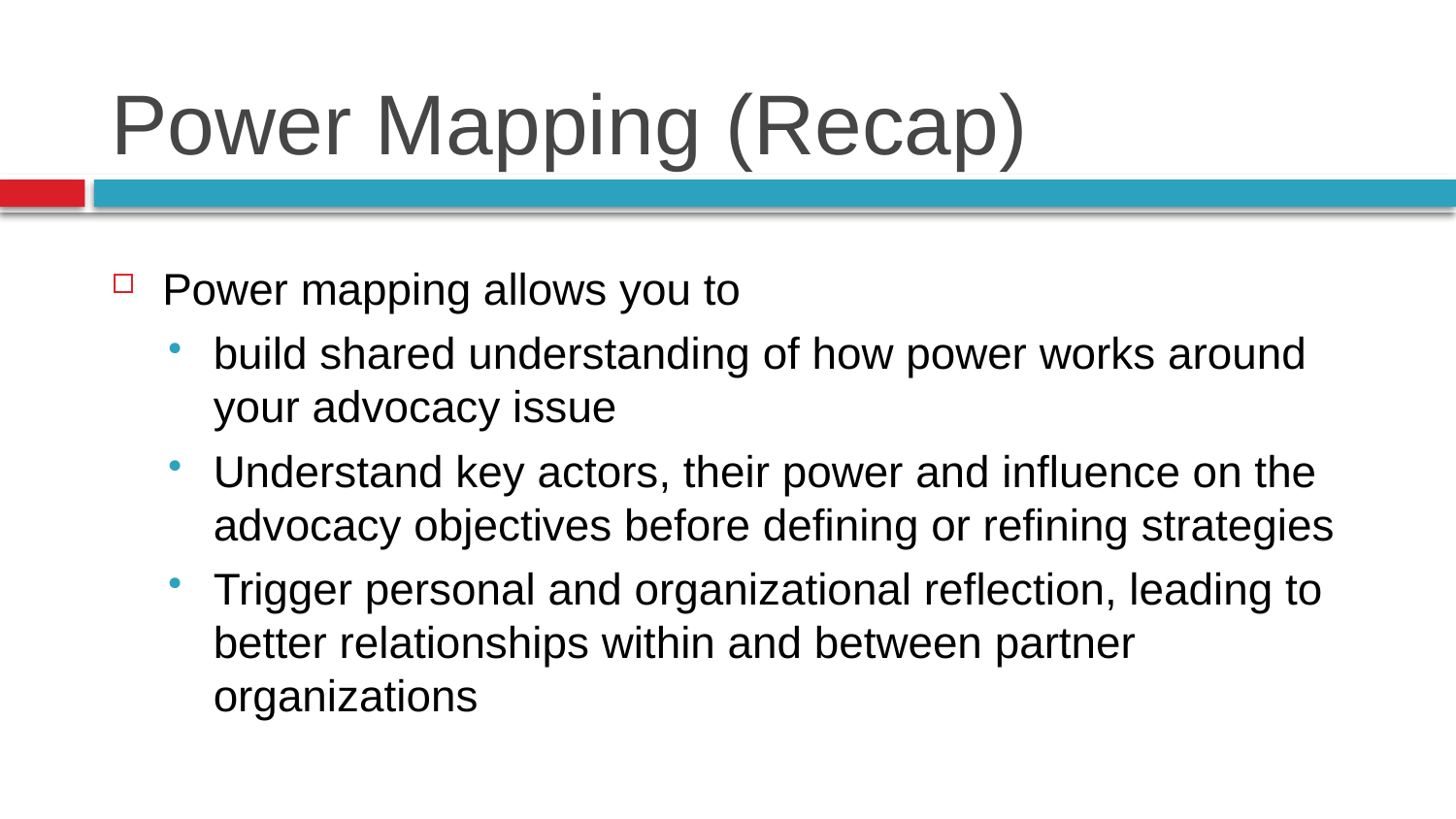

# Power Mapping (Recap)

Power mapping allows you to
build shared understanding of how power works around your advocacy issue
Understand key actors, their power and influence on the advocacy objectives before defining or refining strategies
Trigger personal and organizational reflection, leading to better relationships within and between partner organizations